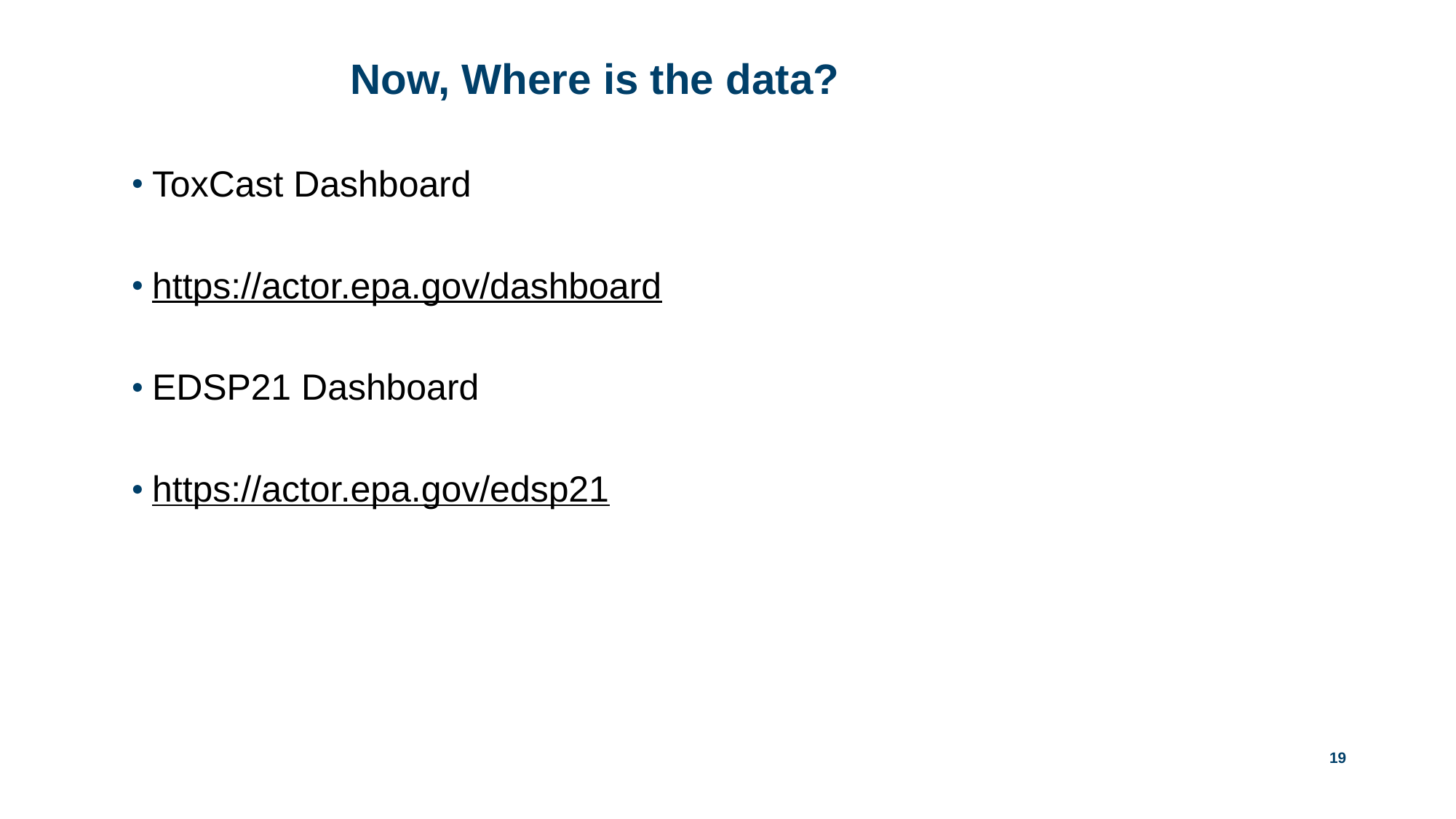

# Now, Where is the data?
ToxCast Dashboard

https://actor.epa.gov/dashboard

EDSP21 Dashboard

https://actor.epa.gov/edsp21
19